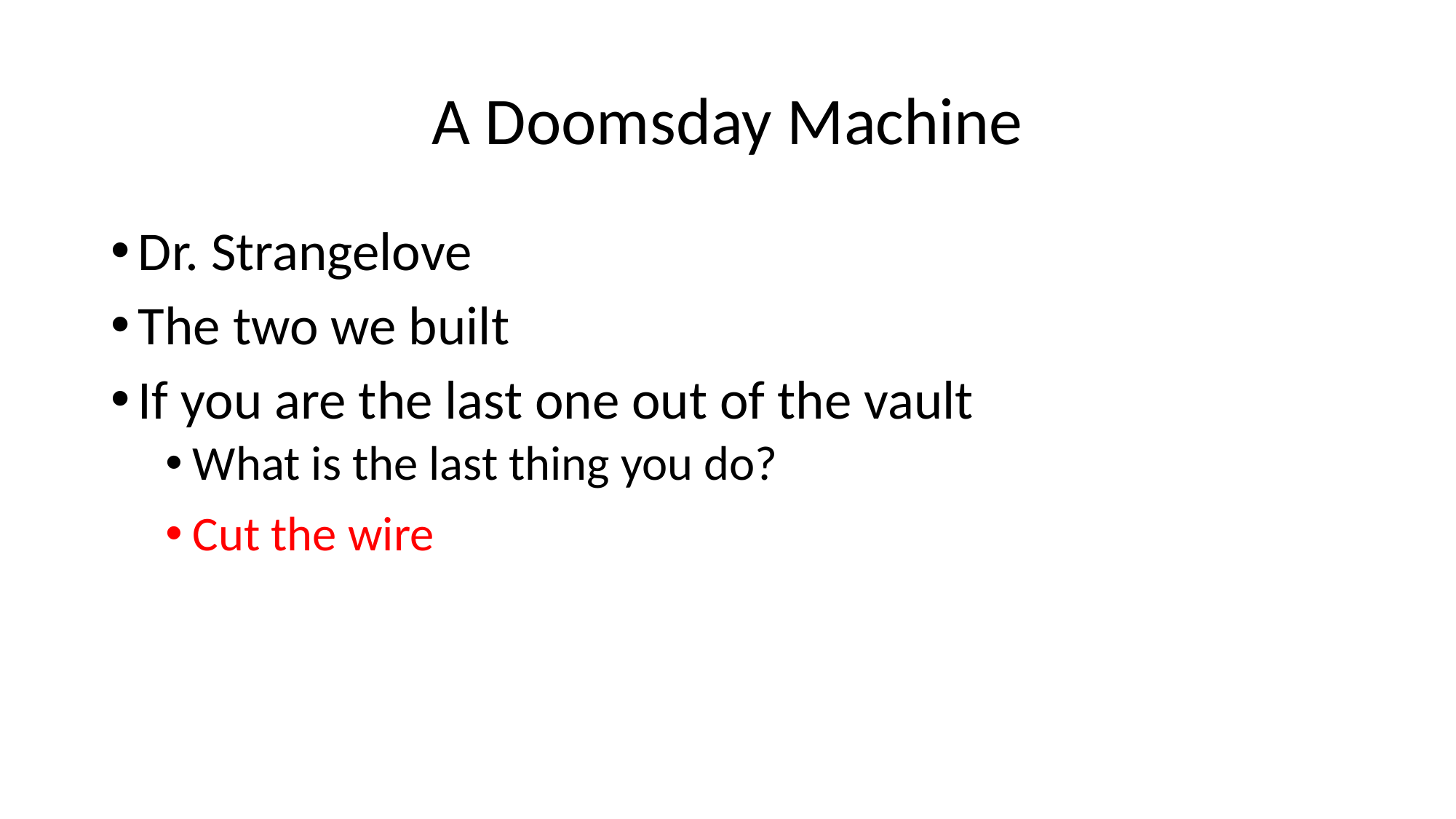

# A Doomsday Machine
Dr. Strangelove
The two we built
If you are the last one out of the vault
What is the last thing you do?

Cut the wire